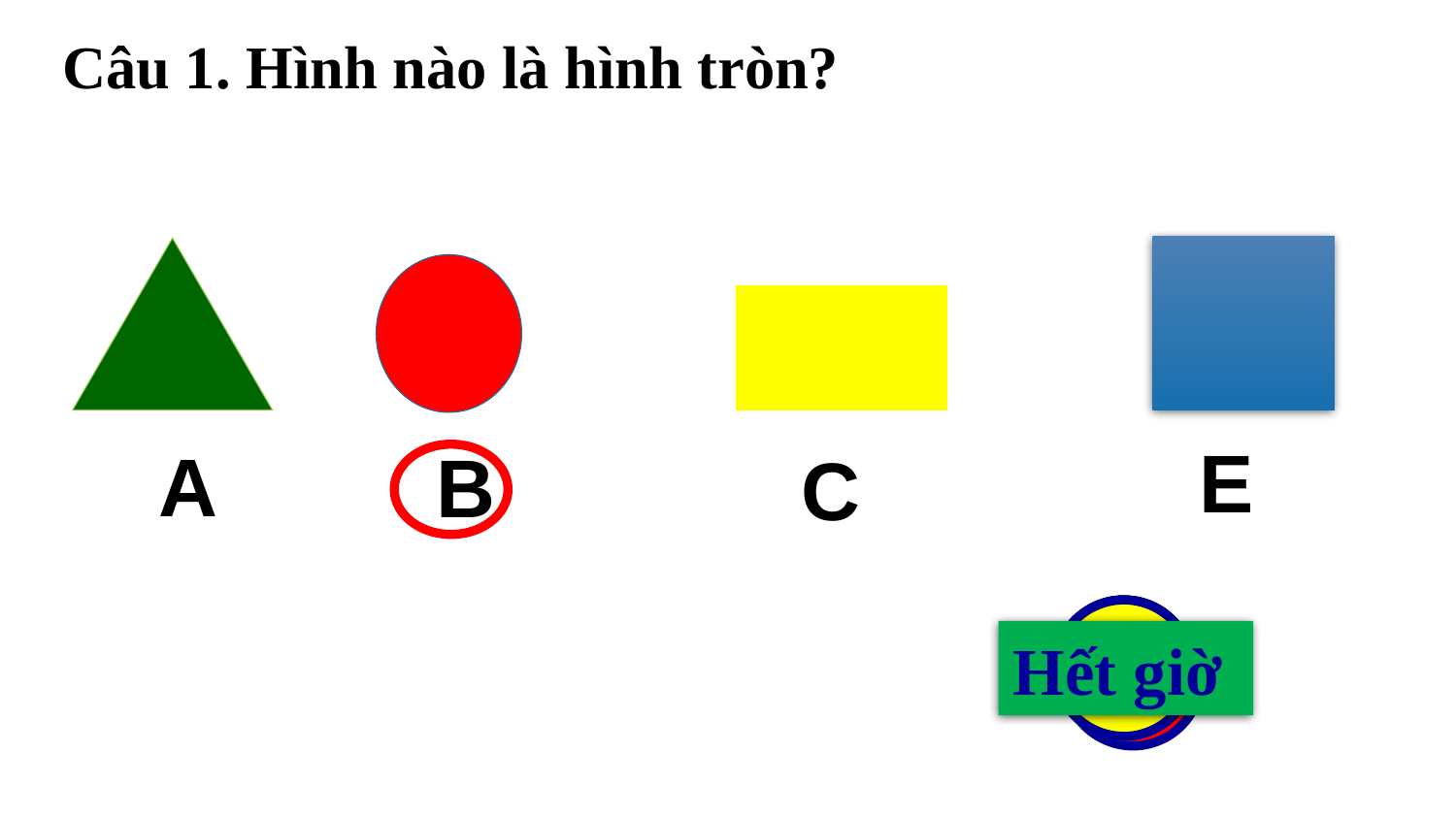

Câu 1. Hình nào là hình tròn?

E
A
B
C

1
2
3
4
5
0
Hết giờ